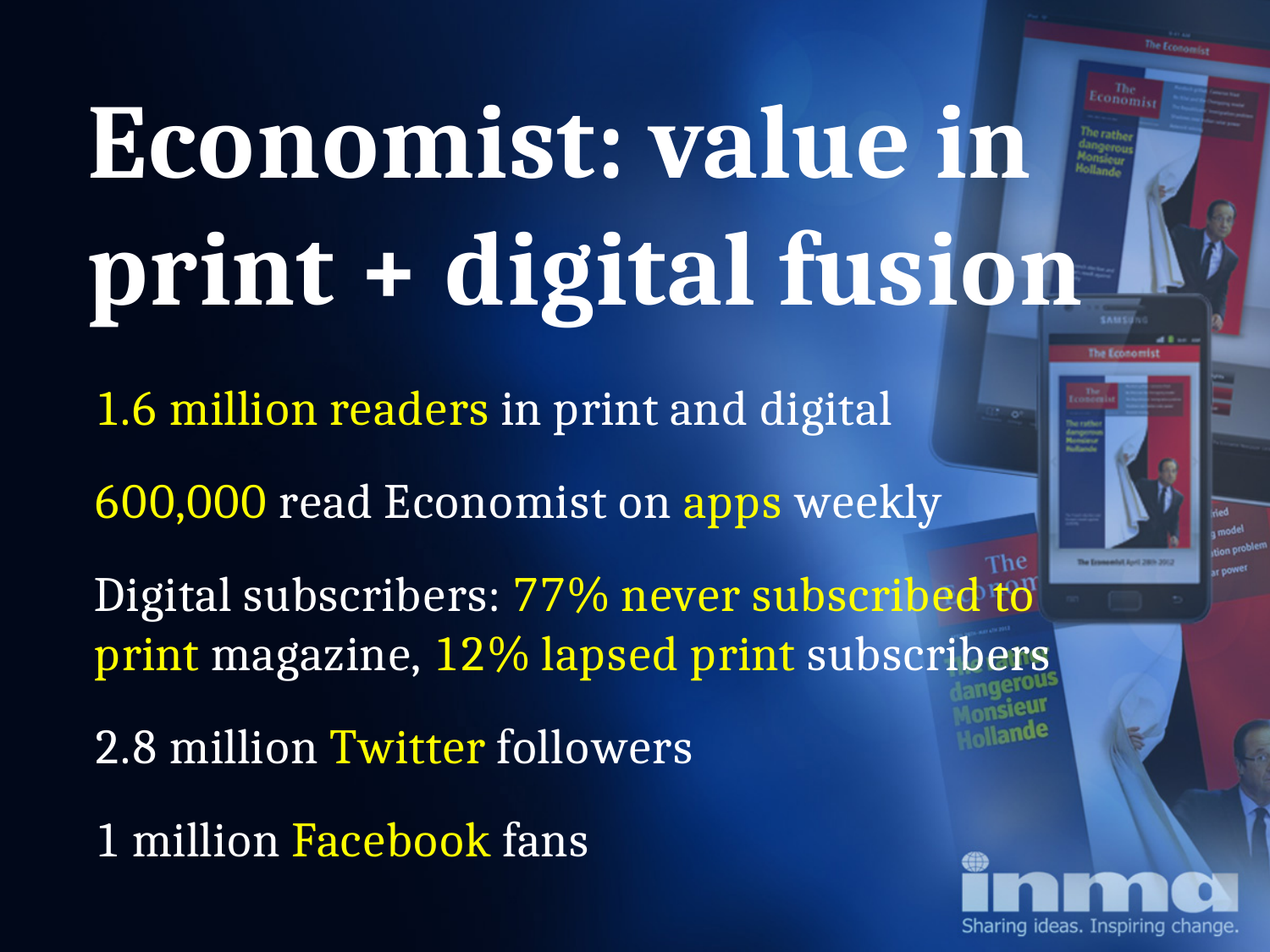

Economist: value in print + digital fusion
1.6 million readers in print and digital

600,000 read Economist on apps weekly

Digital subscribers: 77% never subscribed to
print magazine, 12% lapsed print subscribers

2.8 million Twitter followers

1 million Facebook fans